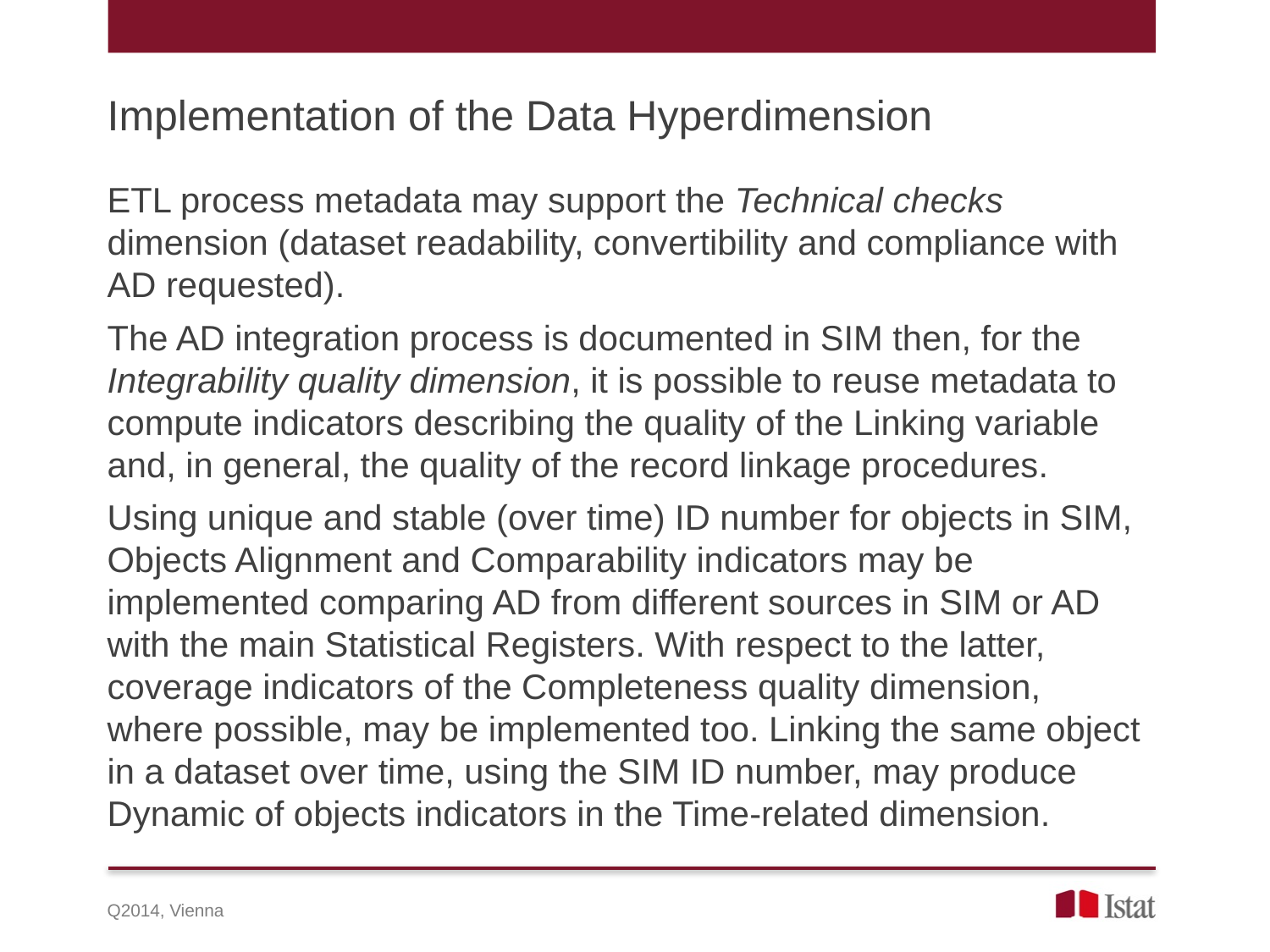

Implementation of the Data Hyperdimension
ETL process metadata may support the Technical checks dimension (dataset readability, convertibility and compliance with AD requested).
The AD integration process is documented in SIM then, for the Integrability quality dimension, it is possible to reuse metadata to compute indicators describing the quality of the Linking variable and, in general, the quality of the record linkage procedures.
Using unique and stable (over time) ID number for objects in SIM, Objects Alignment and Comparability indicators may be implemented comparing AD from different sources in SIM or AD with the main Statistical Registers. With respect to the latter, coverage indicators of the Completeness quality dimension, where possible, may be implemented too. Linking the same object in a dataset over time, using the SIM ID number, may produce Dynamic of objects indicators in the Time-related dimension.
Q2014, Vienna